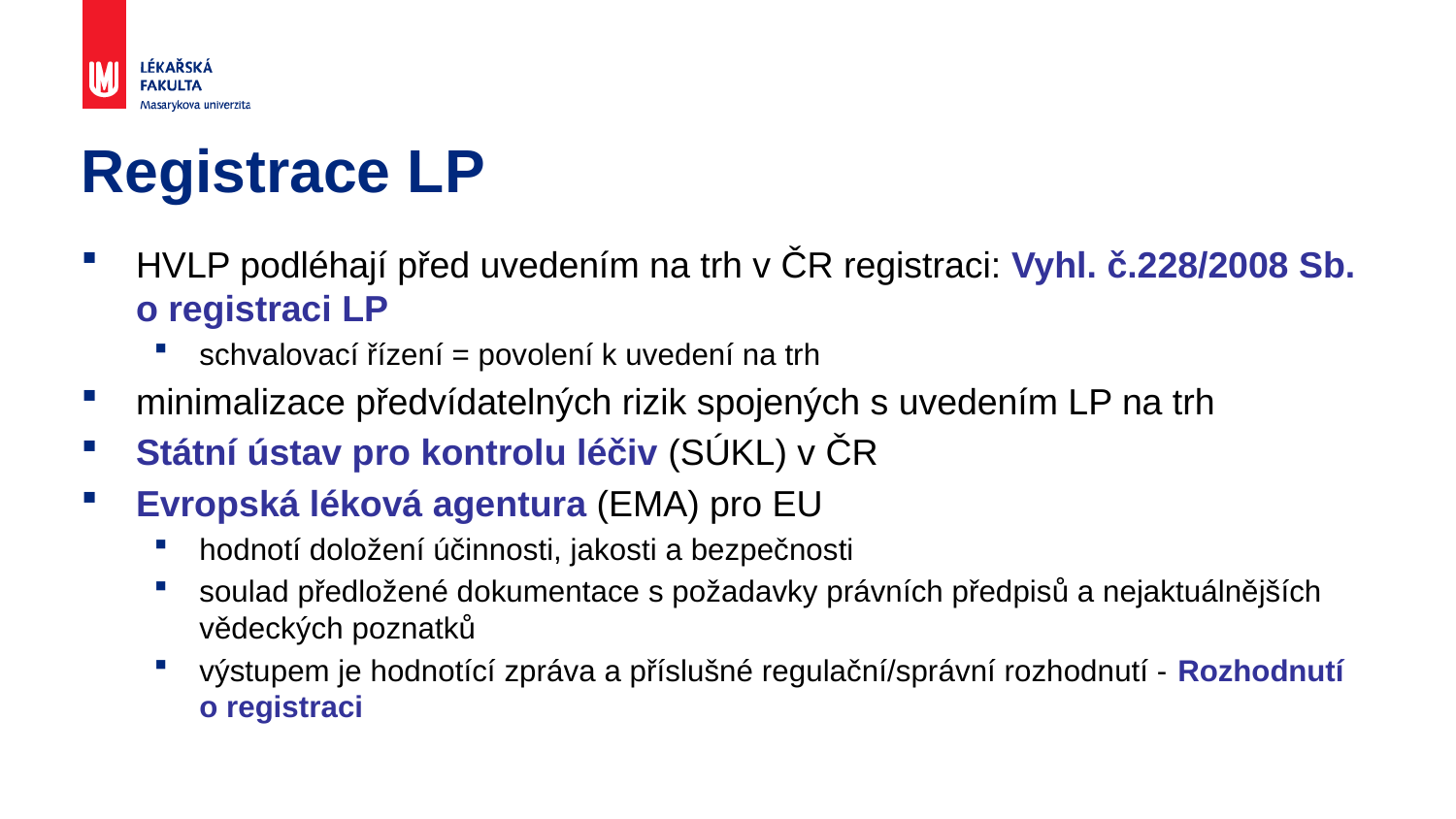

# Registrace LP
HVLP podléhají před uvedením na trh v ČR registraci: Vyhl. č.228/2008 Sb. o registraci LP
schvalovací řízení = povolení k uvedení na trh
minimalizace předvídatelných rizik spojených s uvedením LP na trh
Státní ústav pro kontrolu léčiv (SÚKL) v ČR
Evropská léková agentura (EMA) pro EU
hodnotí doložení účinnosti, jakosti a bezpečnosti
soulad předložené dokumentace s požadavky právních předpisů a nejaktuálnějších vědeckých poznatků
výstupem je hodnotící zpráva a příslušné regulační/správní rozhodnutí - Rozhodnutí o registraci